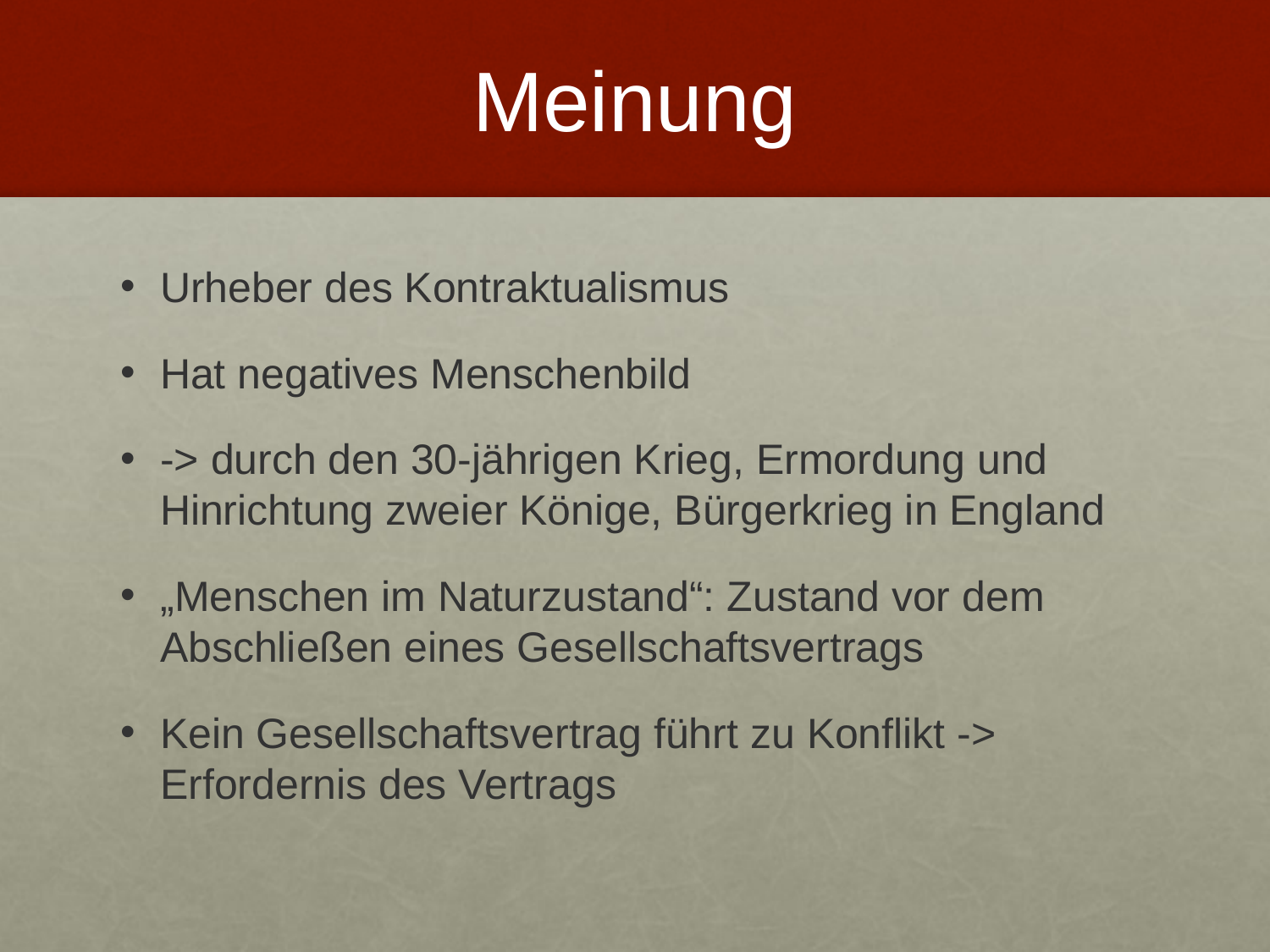

# Meinung
Urheber des Kontraktualismus
Hat negatives Menschenbild
-> durch den 30-jährigen Krieg, Ermordung und Hinrichtung zweier Könige, Bürgerkrieg in England
„Menschen im Naturzustand“: Zustand vor dem Abschließen eines Gesellschaftsvertrags
Kein Gesellschaftsvertrag führt zu Konflikt -> Erfordernis des Vertrags